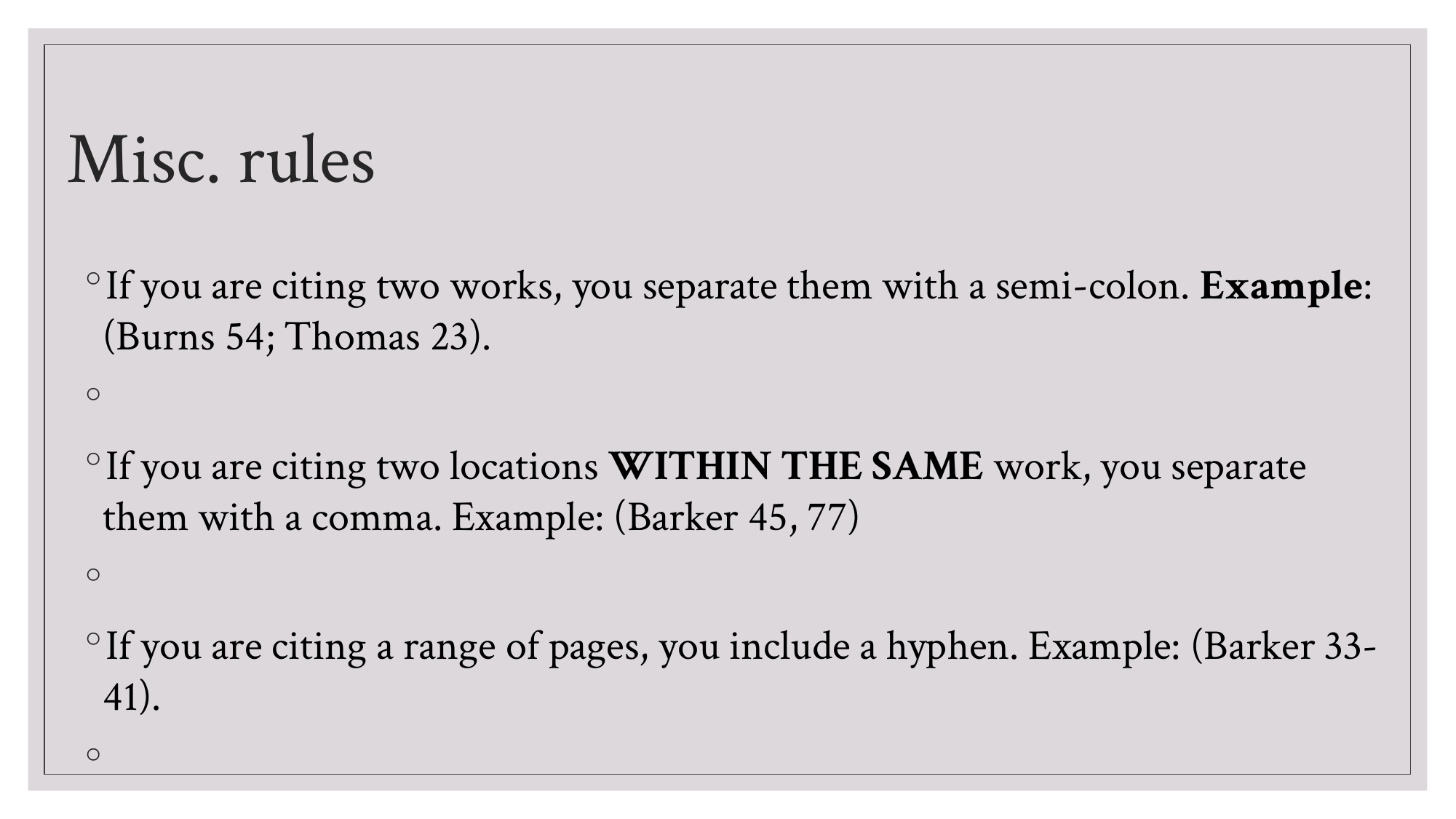

# Misc. rules
If you are citing two works, you separate them with a semi-colon. Example: (Burns 54; Thomas 23).

If you are citing two locations WITHIN THE SAME work, you separate them with a comma. Example: (Barker 45, 77)

If you are citing a range of pages, you include a hyphen. Example: (Barker 33-41).